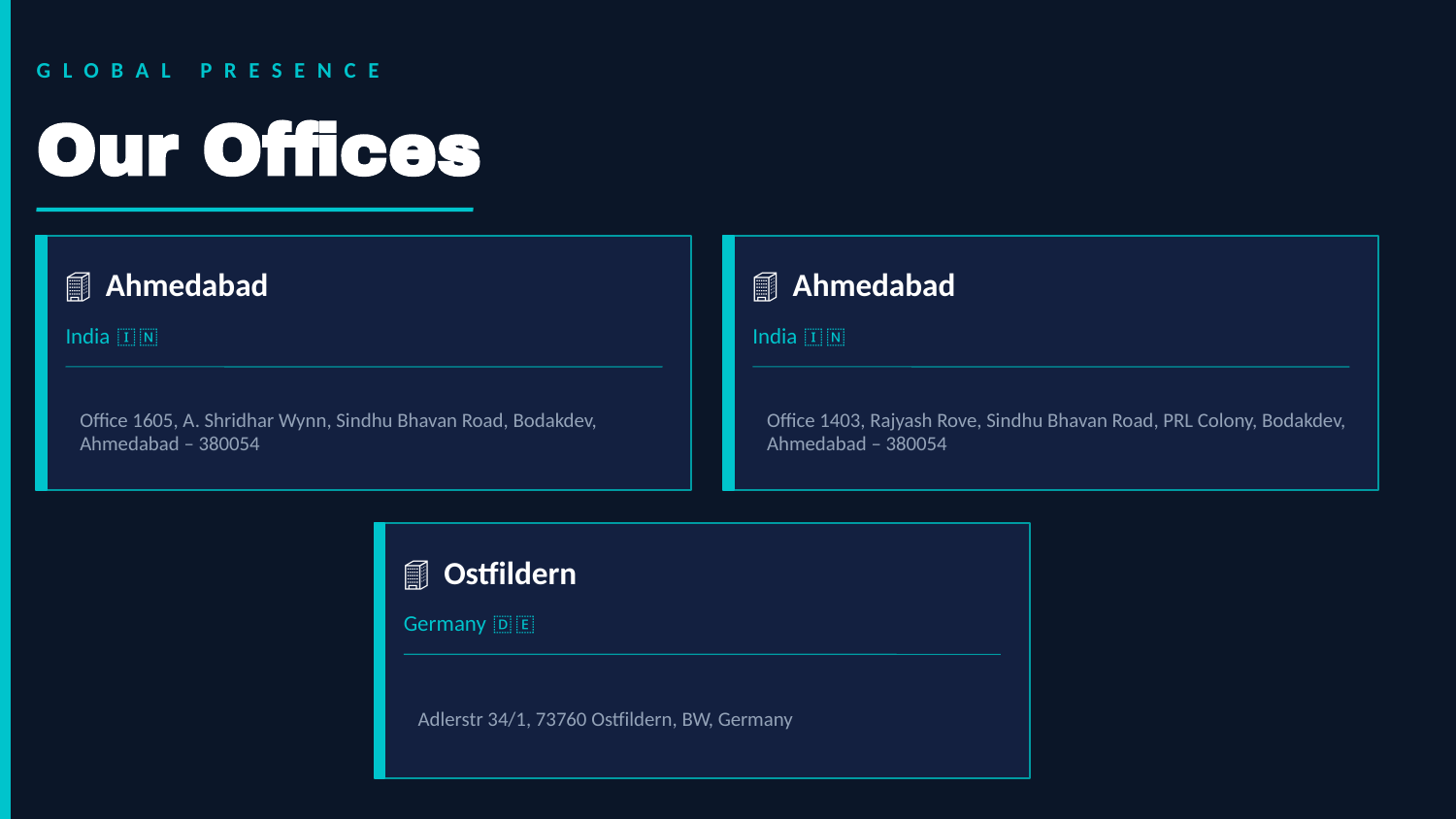

GLOBAL PRESENCE
Our Offices

🏢  Ahmedabad
🏢  Ahmedabad
India 🇮🇳
India 🇮🇳

Office 1605, A. Shridhar Wynn, Sindhu Bhavan Road, Bodakdev, Ahmedabad – 380054
Office 1403, Rajyash Rove, Sindhu Bhavan Road, PRL Colony, Bodakdev, Ahmedabad – 380054

🏢  Ostfildern
Germany 🇩🇪

Adlerstr 34/1, 73760 Ostfildern, BW, Germany